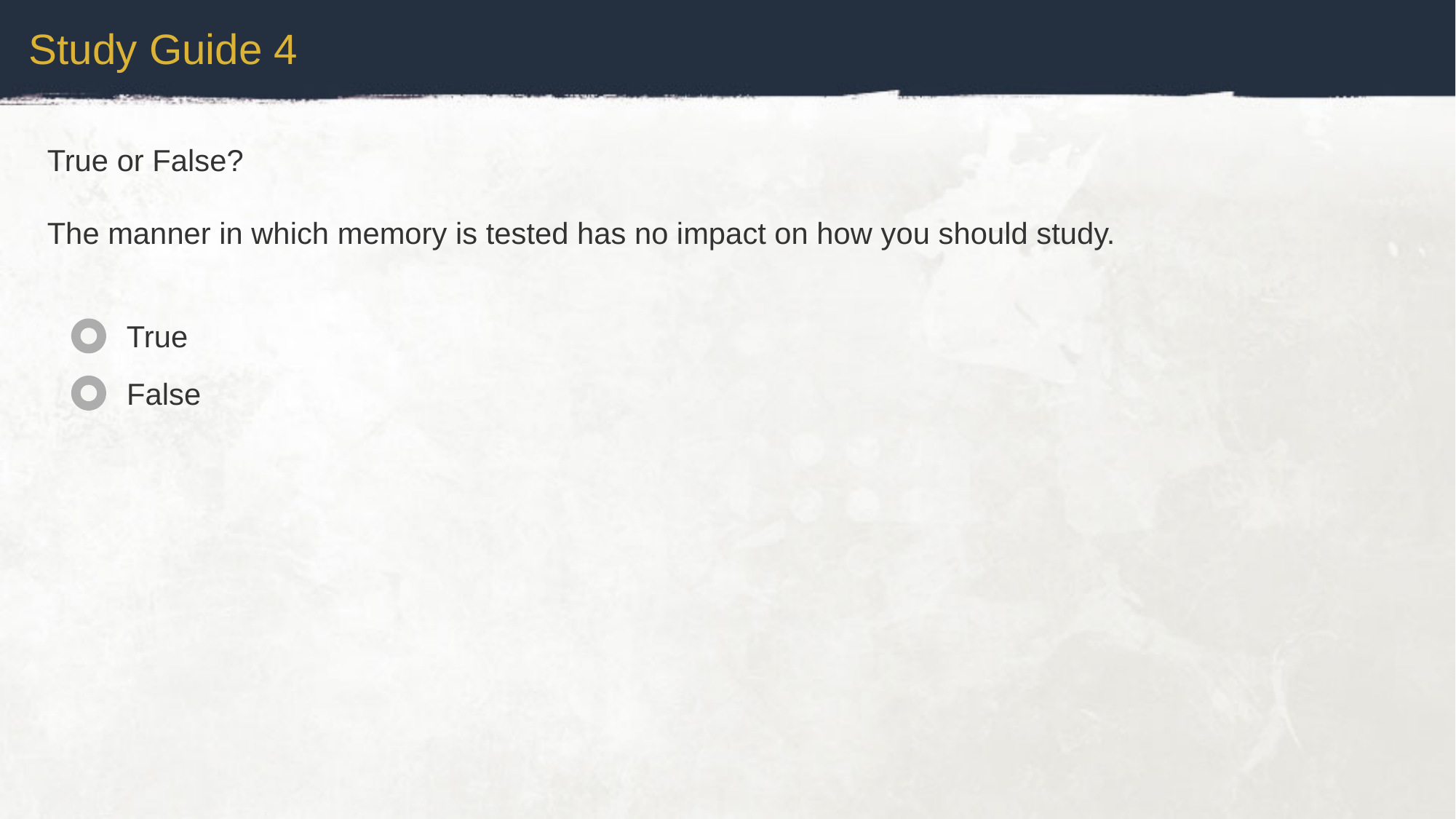

Study Guide 4
True or False?
The manner in which memory is tested has no impact on how you should study.

True

False